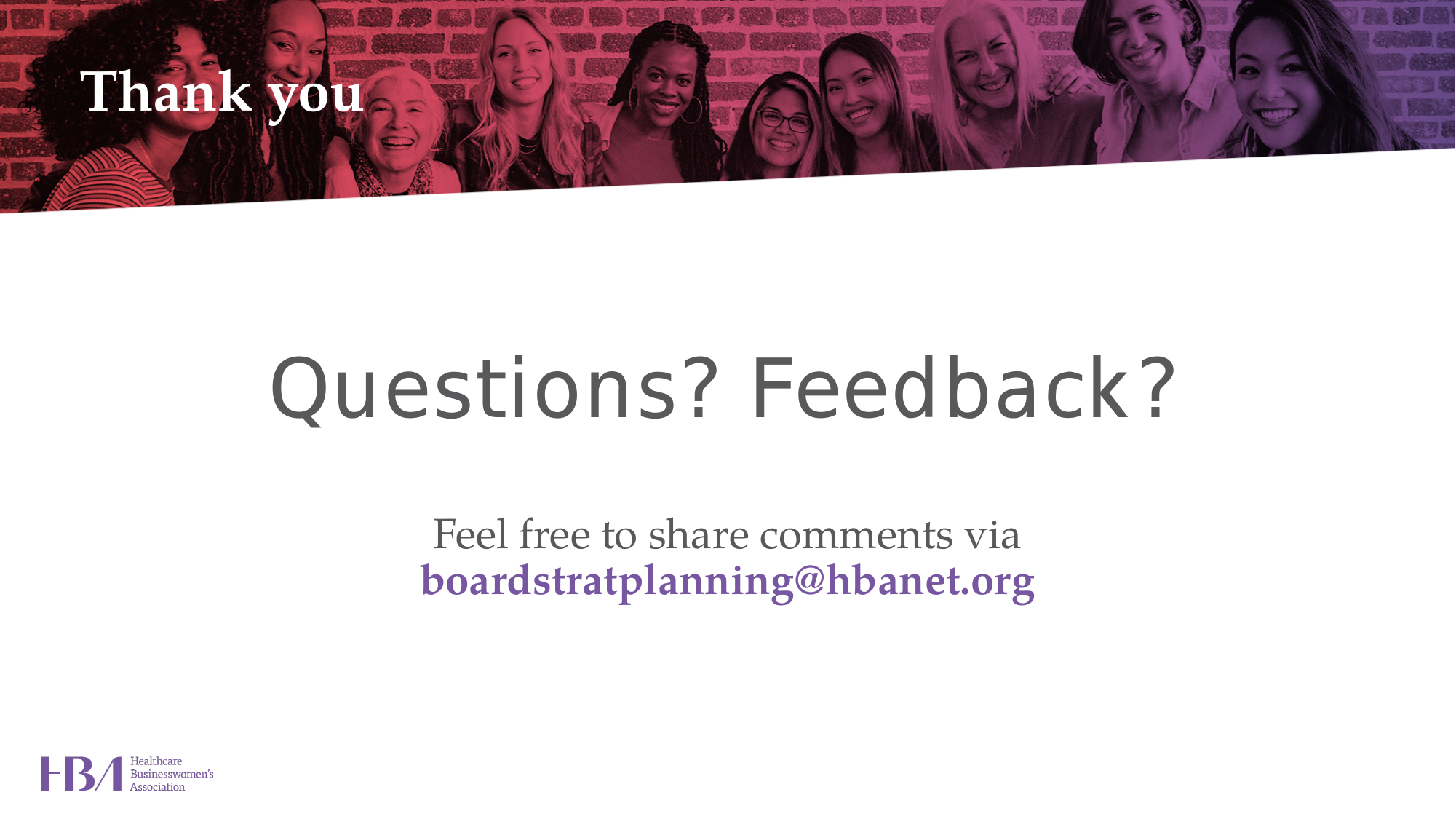

Thank you
Questions? Feedback?

Feel free to share comments via boardstratplanning@hbanet.org